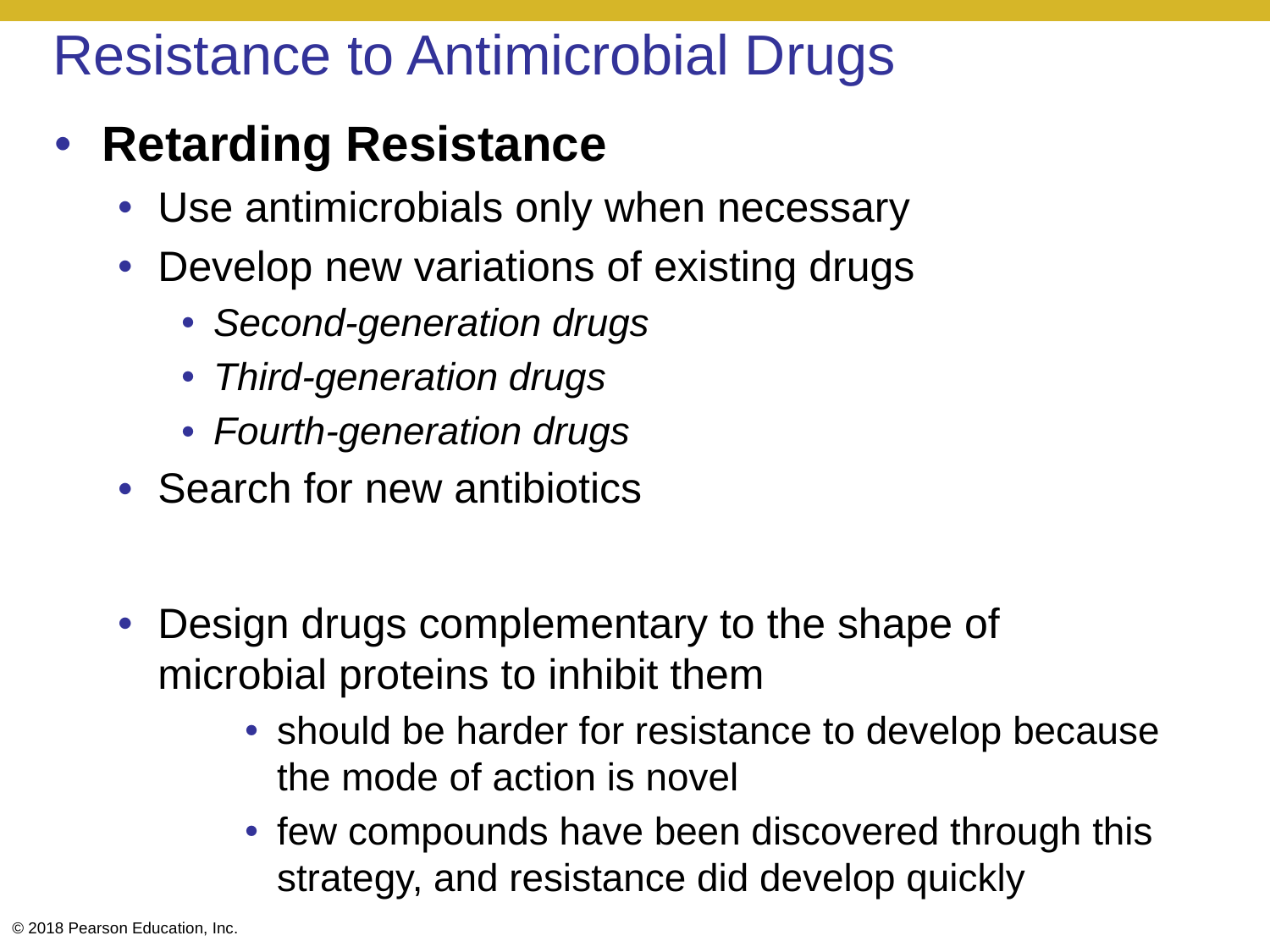

# Resistance to Antimicrobial Drugs
Retarding Resistance
Use antimicrobials only when necessary
Develop new variations of existing drugs
Second-generation drugs
Third-generation drugs
Fourth-generation drugs
Search for new antibiotics

Design drugs complementary to the shape of microbial proteins to inhibit them
should be harder for resistance to develop because the mode of action is novel
few compounds have been discovered through this strategy, and resistance did develop quickly